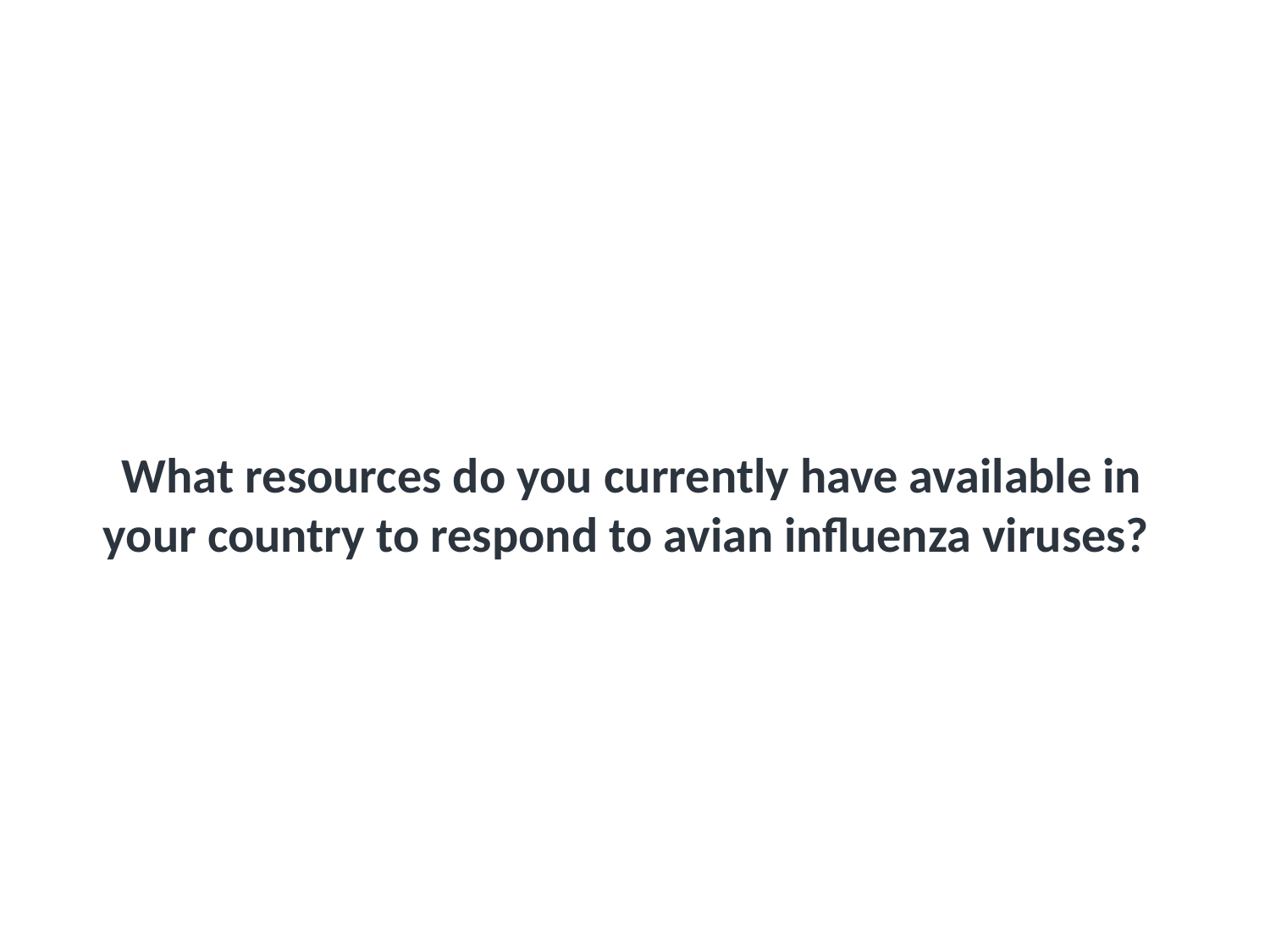

# Discussion Question
What resources do you currently have available in your country to respond to avian influenza viruses?